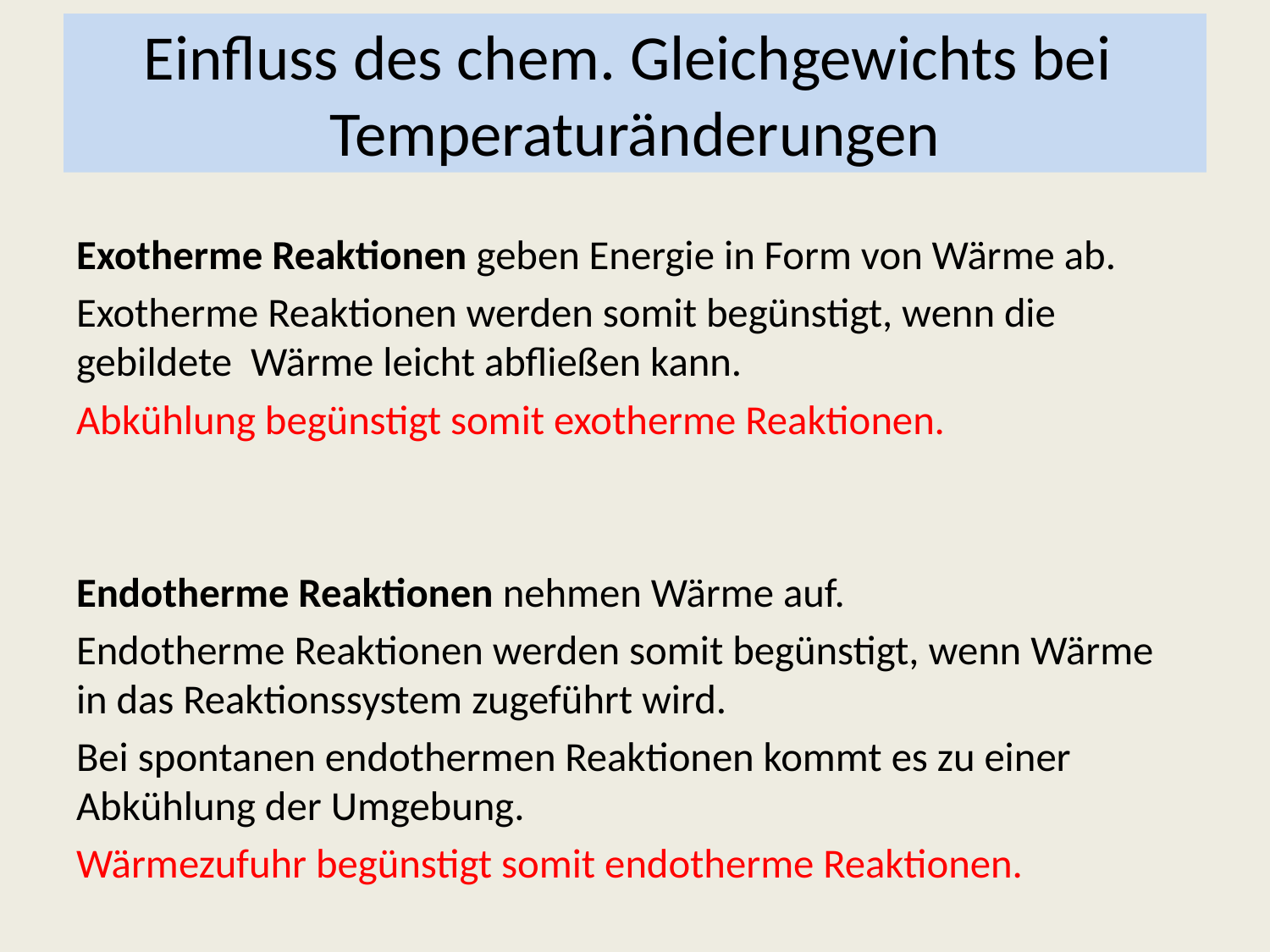

# Einfluss des chem. Gleichgewichts bei Temperaturänderungen
Exotherme Reaktionen geben Energie in Form von Wärme ab.
Exotherme Reaktionen werden somit begünstigt, wenn die gebildete  Wärme leicht abfließen kann.
Abkühlung begünstigt somit exotherme Reaktionen.

Endotherme Reaktionen nehmen Wärme auf.
Endotherme Reaktionen werden somit begünstigt, wenn Wärme in das Reaktionssystem zugeführt wird.
Bei spontanen endothermen Reaktionen kommt es zu einer Abkühlung der Umgebung.
Wärmezufuhr begünstigt somit endotherme Reaktionen.